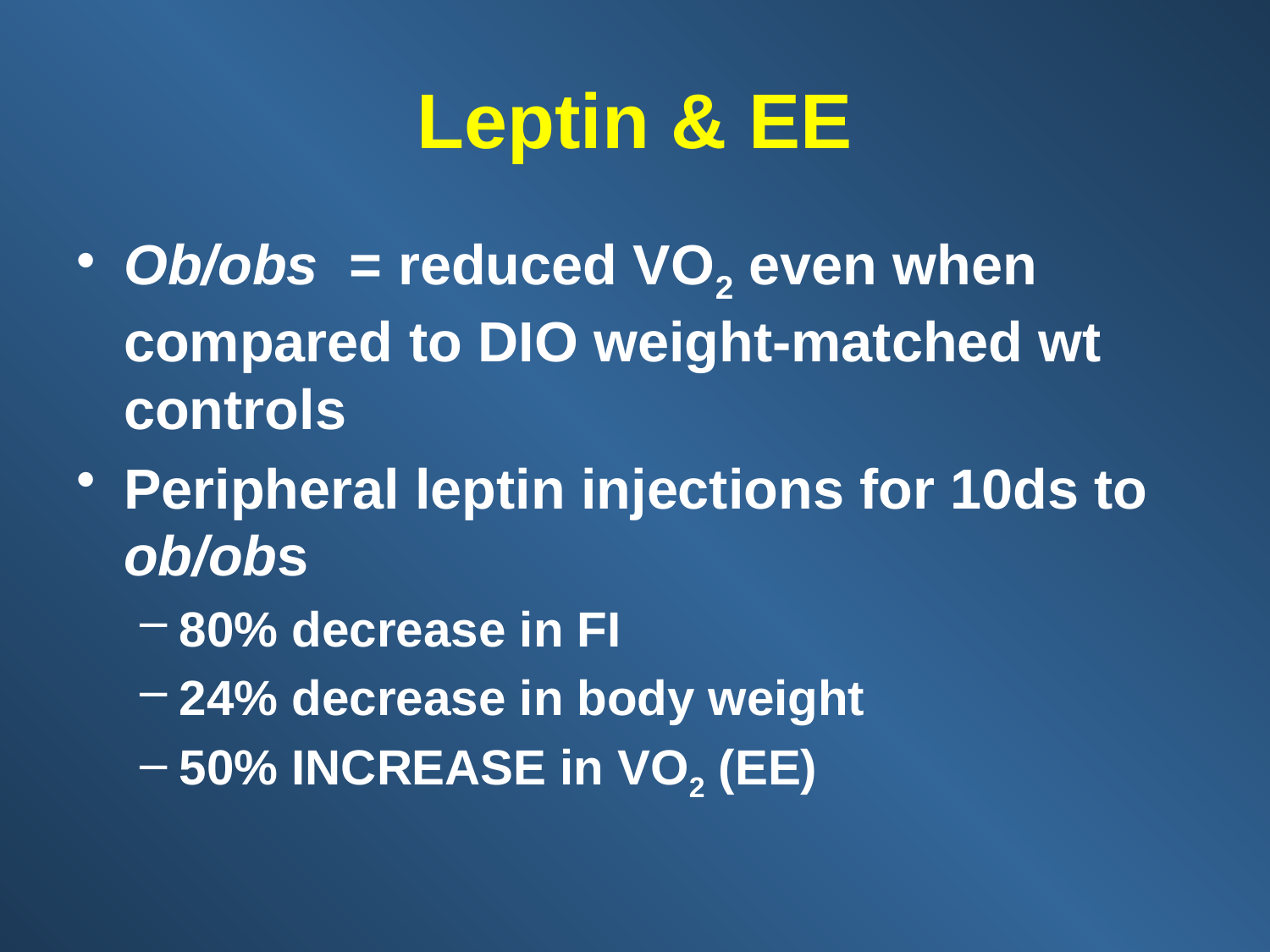

Leptin & EE
Ob/obs  = reduced VO2 even when compared to DIO weight-matched wt controls
Peripheral leptin injections for 10ds to ob/obs
80% decrease in FI
24% decrease in body weight
50% INCREASE in VO2 (EE)